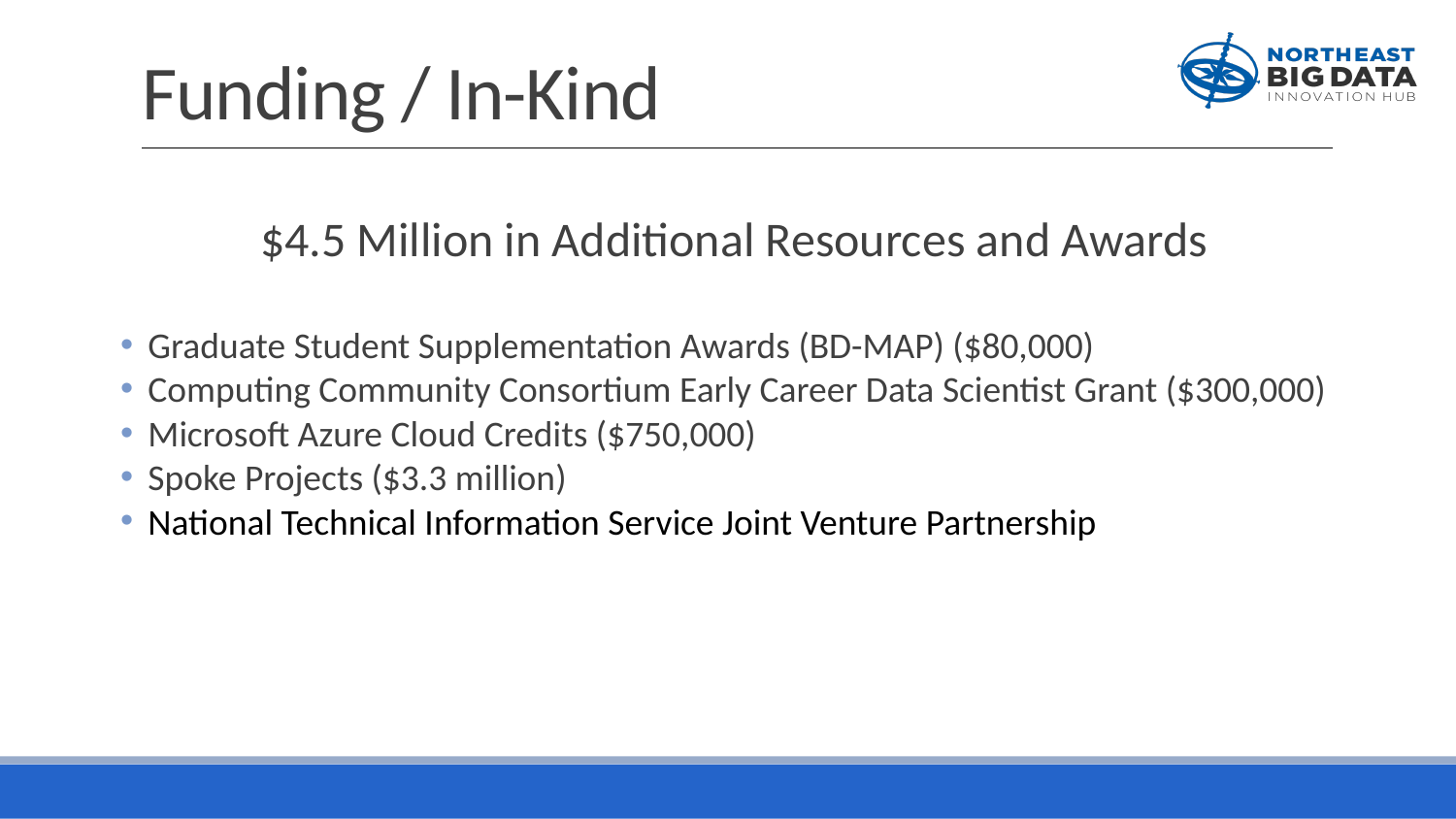

# Funding / In-Kind

$4.5 Million in Additional Resources and Awards

Graduate Student Supplementation Awards (BD-MAP) ($80,000)
Computing Community Consortium Early Career Data Scientist Grant ($300,000)
Microsoft Azure Cloud Credits ($750,000)
Spoke Projects ($3.3 million)
National Technical Information Service Joint Venture Partnership